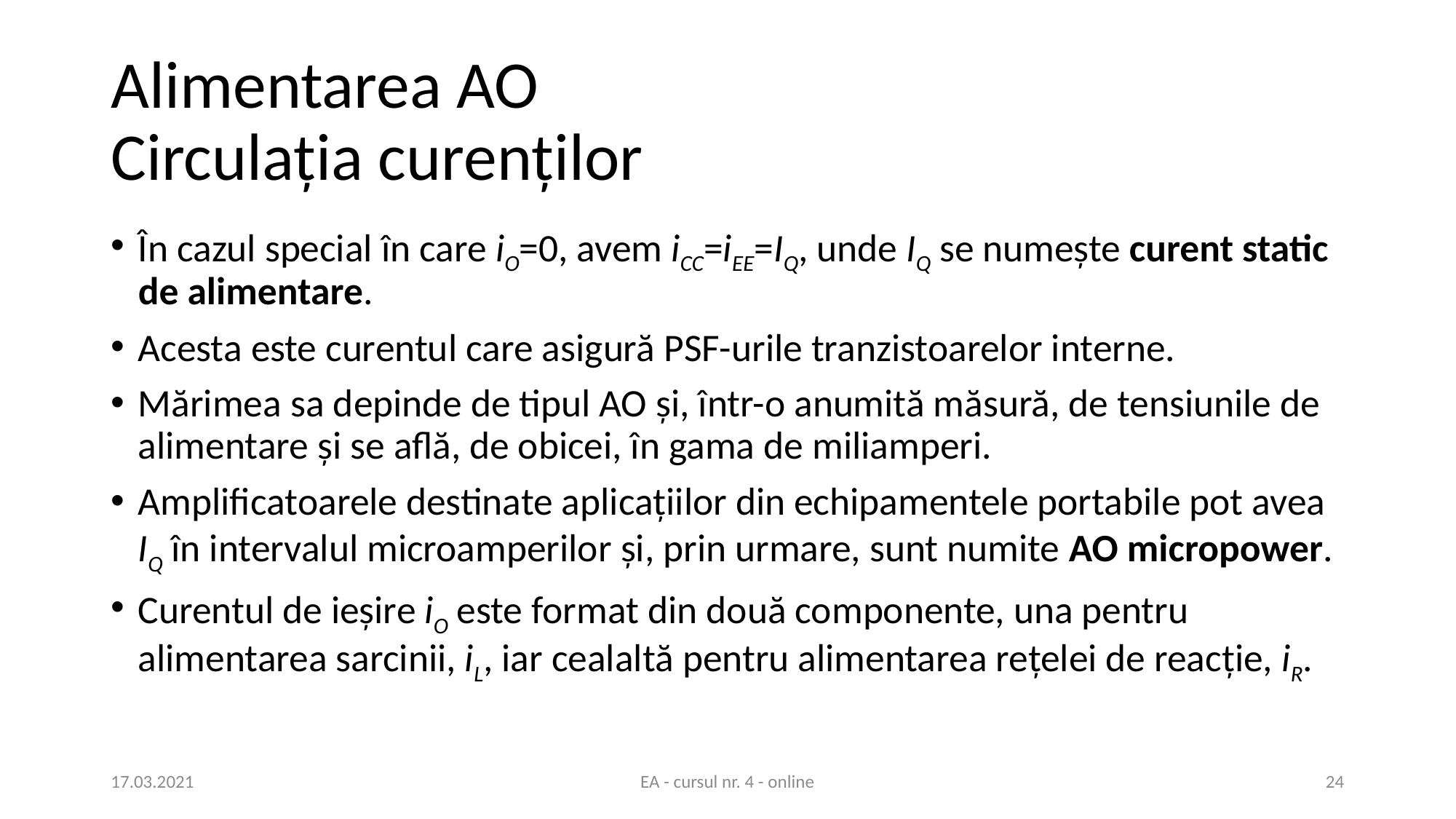

# Alimentarea AO Circulația curenților
În cazul special în care iO=0, avem iCC=iEE=IQ, unde IQ se numește curent static de alimentare.
Acesta este curentul care asigură PSF-urile tranzistoarelor interne.
Mărimea sa depinde de tipul AO și, într-o anumită măsură, de tensiunile de alimentare și se află, de obicei, în gama de miliamperi.
Amplificatoarele destinate aplicațiilor din echipamentele portabile pot avea IQ în intervalul microamperilor și, prin urmare, sunt numite AO micropower.
Curentul de ieșire iO este format din două componente, una pentru alimentarea sarcinii, iL, iar cealaltă pentru alimentarea rețelei de reacție, iR.
17.03.2021
EA - cursul nr. 4 - online
24